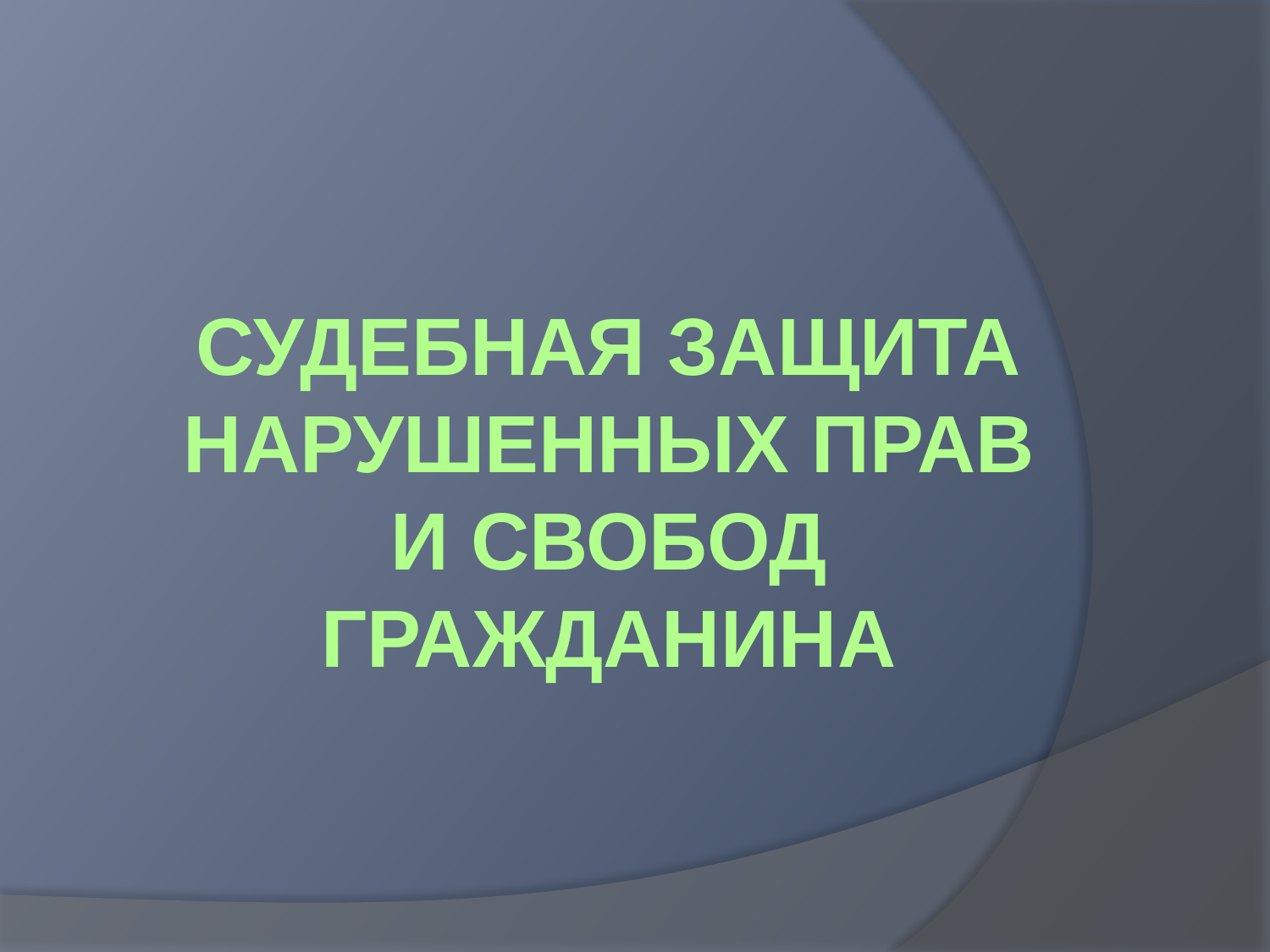

# Судебная защита нарушенных прав и свобод гражданина